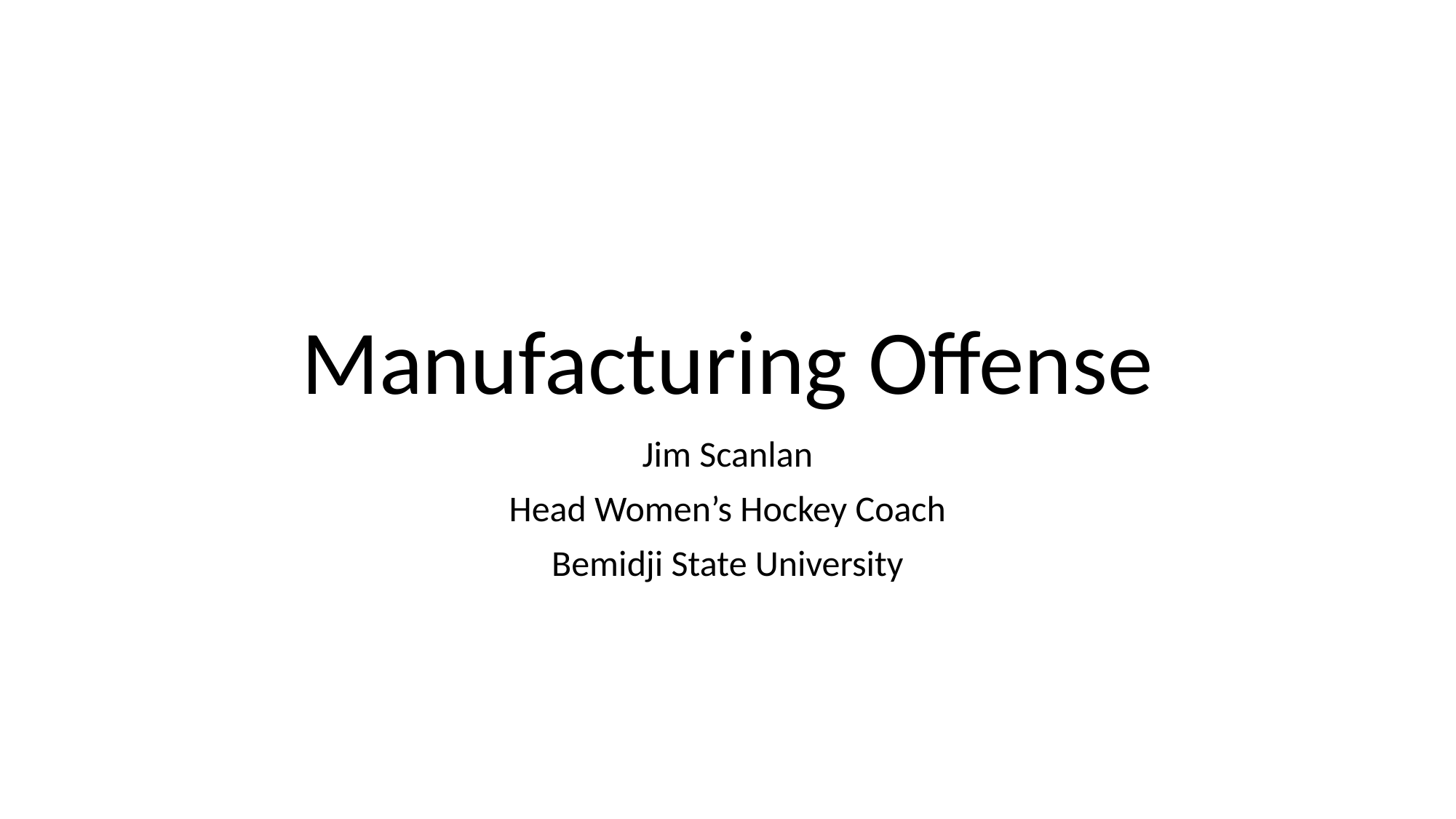

# Manufacturing Offense
Jim Scanlan
Head Women’s Hockey Coach
Bemidji State University